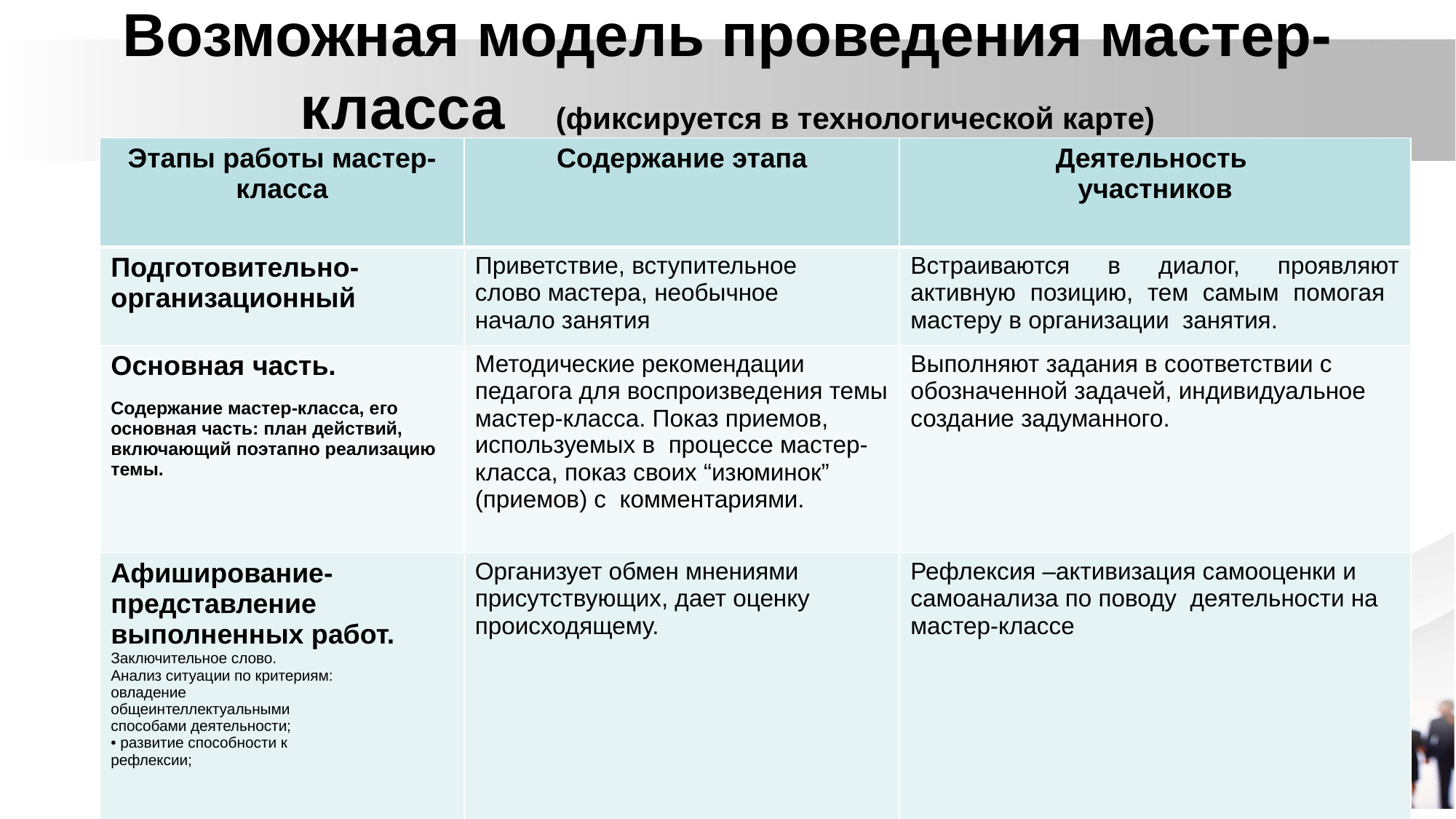

# Возможная модель проведения мастер-класса   (фиксируется в технологической карте)
| Этапы работы мастер-класса | Содержание этапа | Деятельность участников |
| --- | --- | --- |
| Подготовительно-организационный | Приветствие, вступительное слово мастера, необычное начало занятия | Встраиваются в диалог, проявляют активную позицию, тем самым помогая мастеру в организации занятия. |
| Основная часть. Содержание мастер-класса, его основная часть: план действий, включающий поэтапно реализацию темы. | Методические рекомендации педагога для воспроизведения темы мастер-класса. Показ приемов, используемых в процессе мастер-класса, показ своих “изюминок” (приемов) с комментариями. | Выполняют задания в соответствии с обозначенной задачей, индивидуальное создание задуманного. |
| Афиширование- представление выполненных работ. Заключительное слово. Анализ ситуации по критериям: овладение общеинтеллектуальными способами деятельности; • развитие способности к рефлексии; | Организует обмен мнениями присутствующих, дает оценку происходящему. | Рефлексия –активизация самооценки и самоанализа по поводу деятельности на мастер-классе |